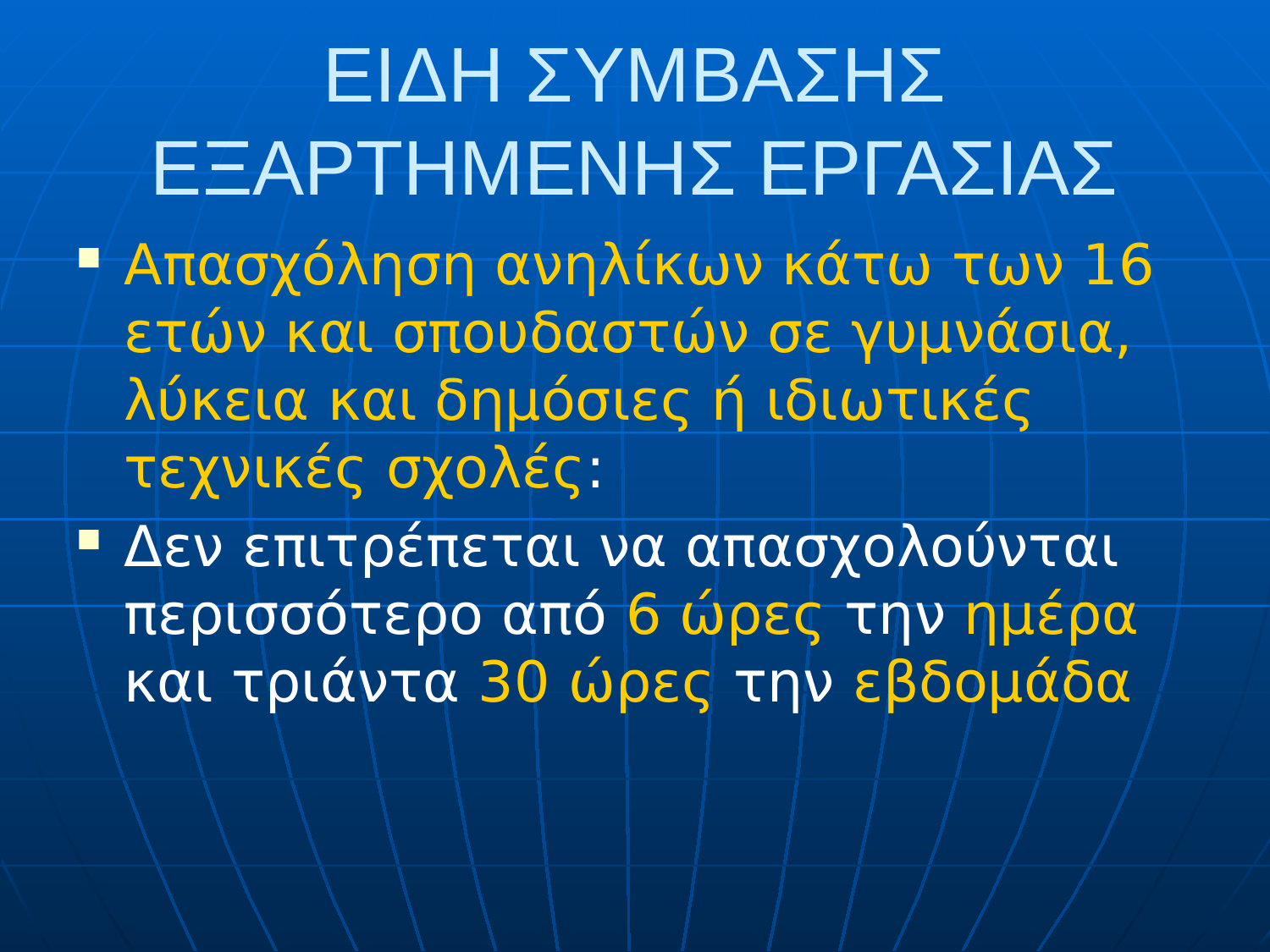

# ΕΙΔΗ ΣΥΜΒΑΣΗΣ ΕΞΑΡΤΗΜΕΝΗΣ ΕΡΓΑΣΙΑΣ
Απασχόληση ανηλίκων κάτω των 16 ετών και σπουδαστών σε γυμνάσια, λύκεια και δημόσιες ή ιδιωτικές τεχνικές σχολές:
Δεν επιτρέπεται να απασχολούνται περισσότερο από 6 ώρες την ημέρα και τριάντα 30 ώρες την εβδομάδα